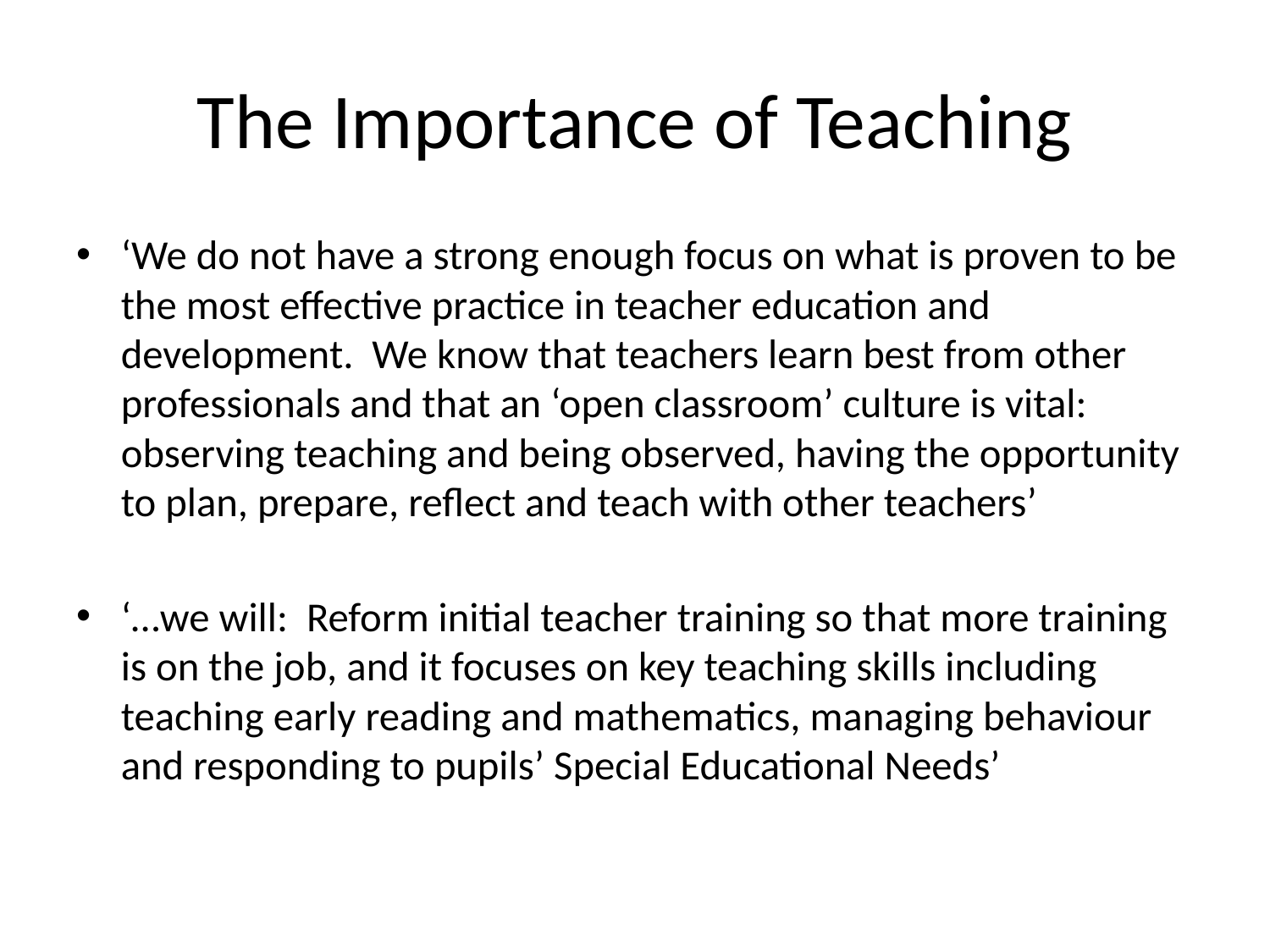

# The Importance of Teaching
‘We do not have a strong enough focus on what is proven to be the most effective practice in teacher education and development.  We know that teachers learn best from other professionals and that an ‘open classroom’ culture is vital: observing teaching and being observed, having the opportunity to plan, prepare, reflect and teach with other teachers’

‘…we will:  Reform initial teacher training so that more training is on the job, and it focuses on key teaching skills including teaching early reading and mathematics, managing behaviour and responding to pupils’ Special Educational Needs’